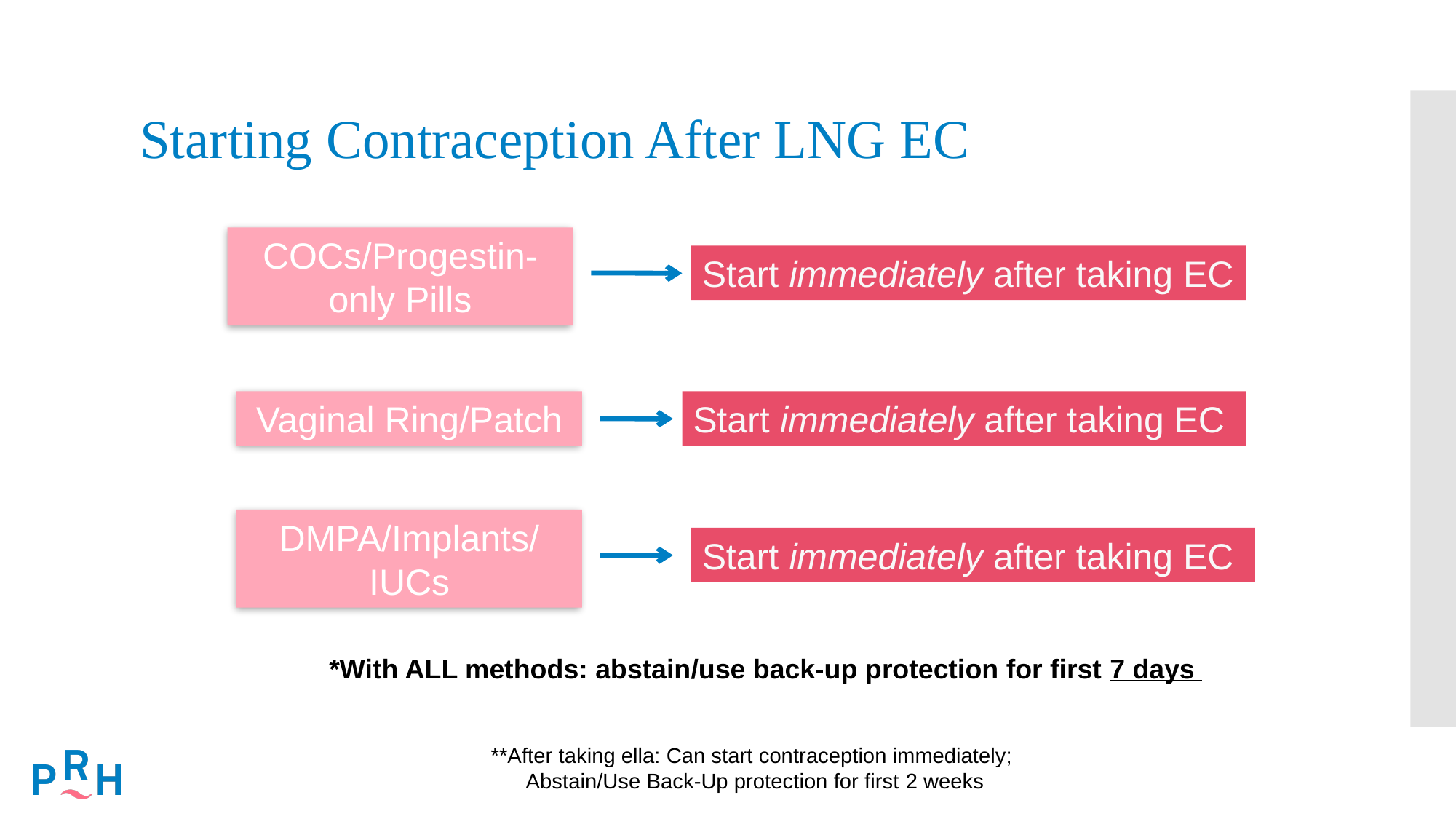

Starting Contraception After LNG EC
COCs/Progestin-only Pills
Start immediately after taking EC
Vaginal Ring/Patch
Start immediately after taking EC
DMPA/Implants/
IUCs
Start immediately after taking EC
*With ALL methods: abstain/use back-up protection for first 7 days
**After taking ella: Can start contraception immediately;
Abstain/Use Back-Up protection for first 2 weeks